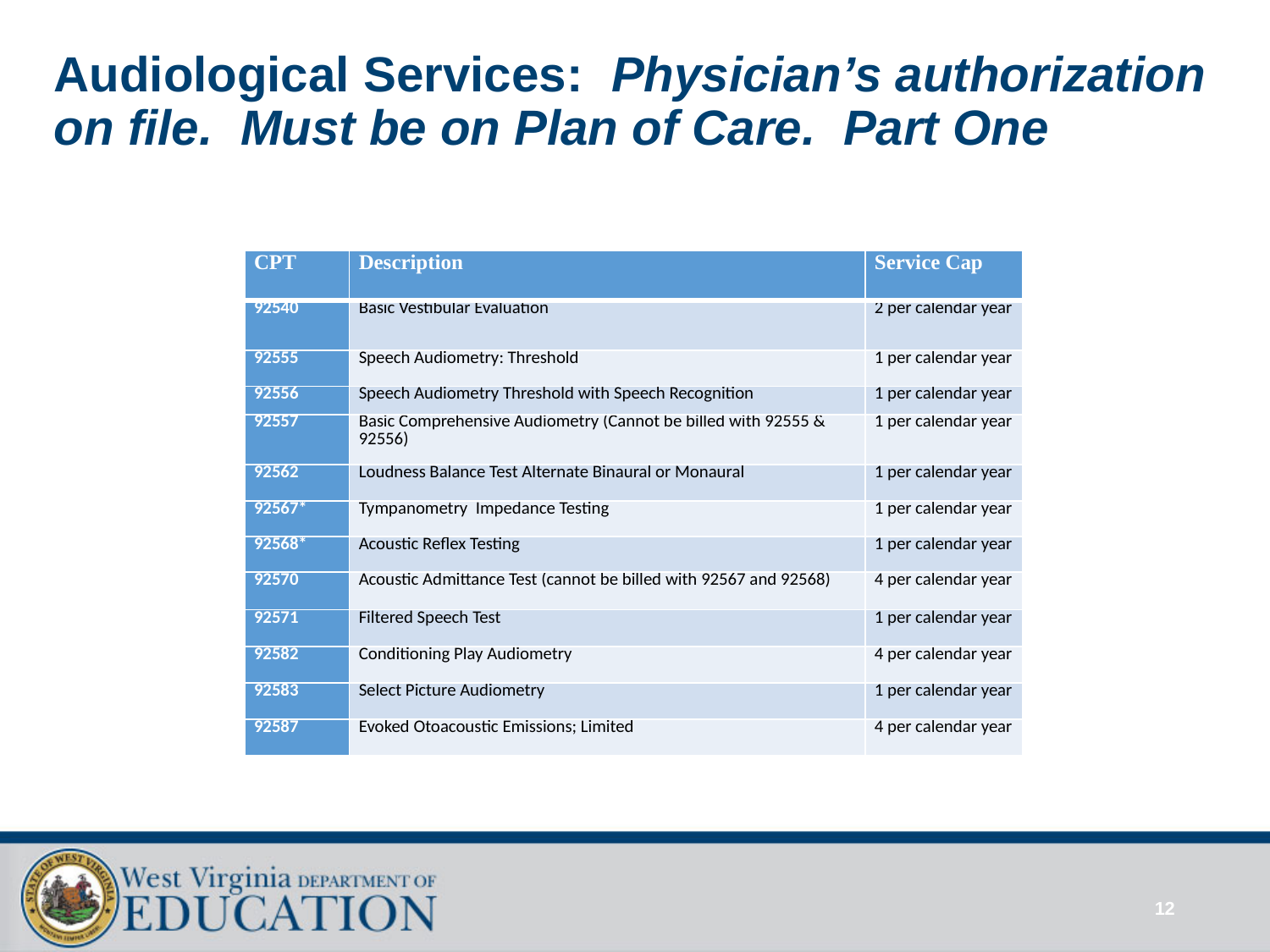

# Audiological Services:  Physician’s authorization on file.  Must be on Plan of Care.  Part One
| CPT | Description | Service Cap |
| --- | --- | --- |
| 92540 | Basic Vestibular Evaluation | 2 per calendar year |
| 92555 | Speech Audiometry: Threshold | 1 per calendar year |
| 92556 | Speech Audiometry Threshold with Speech Recognition | 1 per calendar year |
| 92557 | Basic Comprehensive Audiometry (Cannot be billed with 92555 & 92556) | 1 per calendar year |
| 92562 | Loudness Balance Test Alternate Binaural or Monaural | 1 per calendar year |
| 92567\* | Tympanometry Impedance Testing | 1 per calendar year |
| 92568\* | Acoustic Reflex Testing | 1 per calendar year |
| 92570 | Acoustic Admittance Test (cannot be billed with 92567 and 92568) | 4 per calendar year |
| 92571 | Filtered Speech Test | 1 per calendar year |
| 92582 | Conditioning Play Audiometry | 4 per calendar year |
| 92583 | Select Picture Audiometry | 1 per calendar year |
| 92587 | Evoked Otoacoustic Emissions; Limited | 4 per calendar year |
12